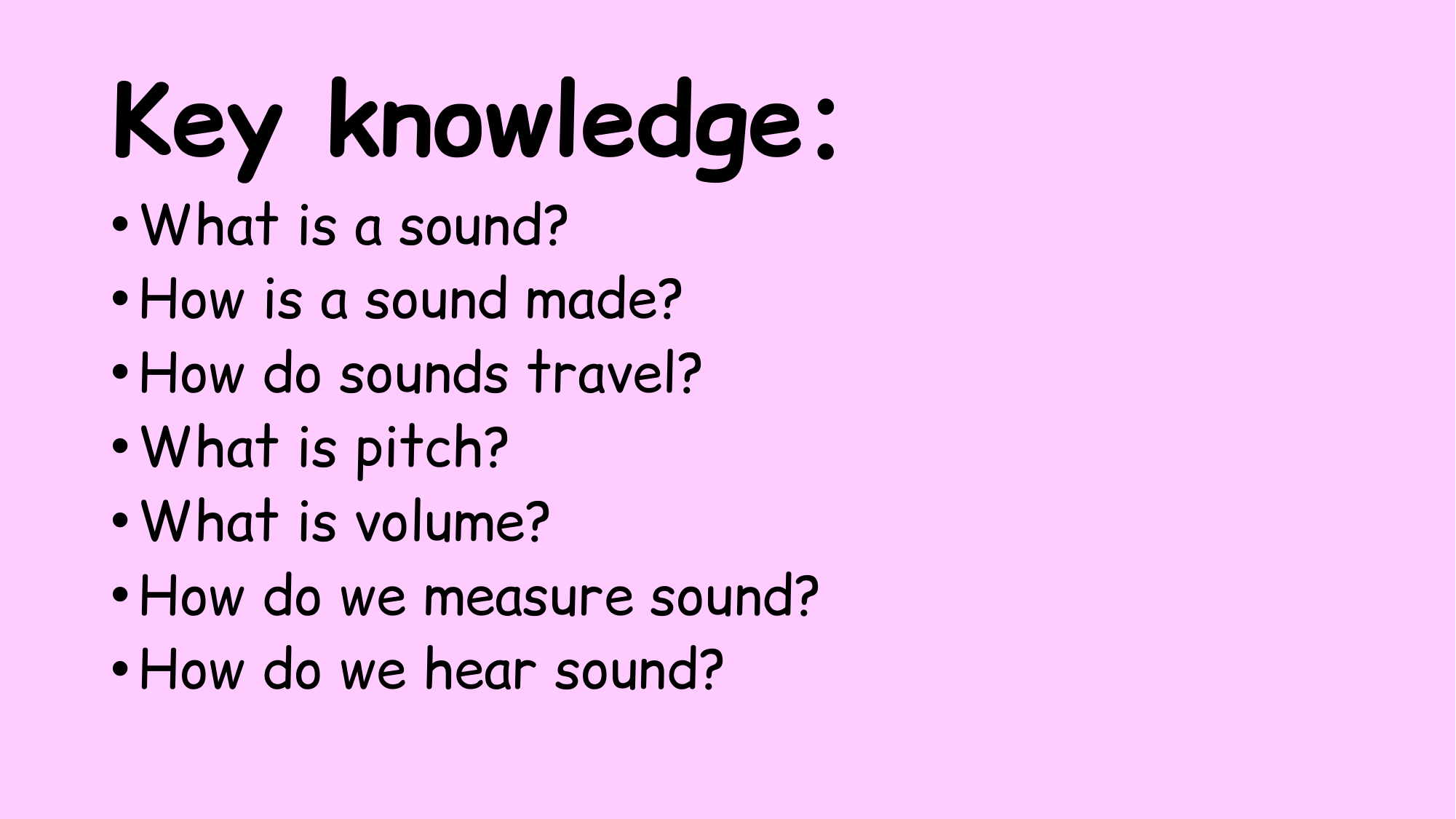

# Key knowledge:
What is a sound?
How is a sound made?
How do sounds travel?
What is pitch?
What is volume?
How do we measure sound?
How do we hear sound?